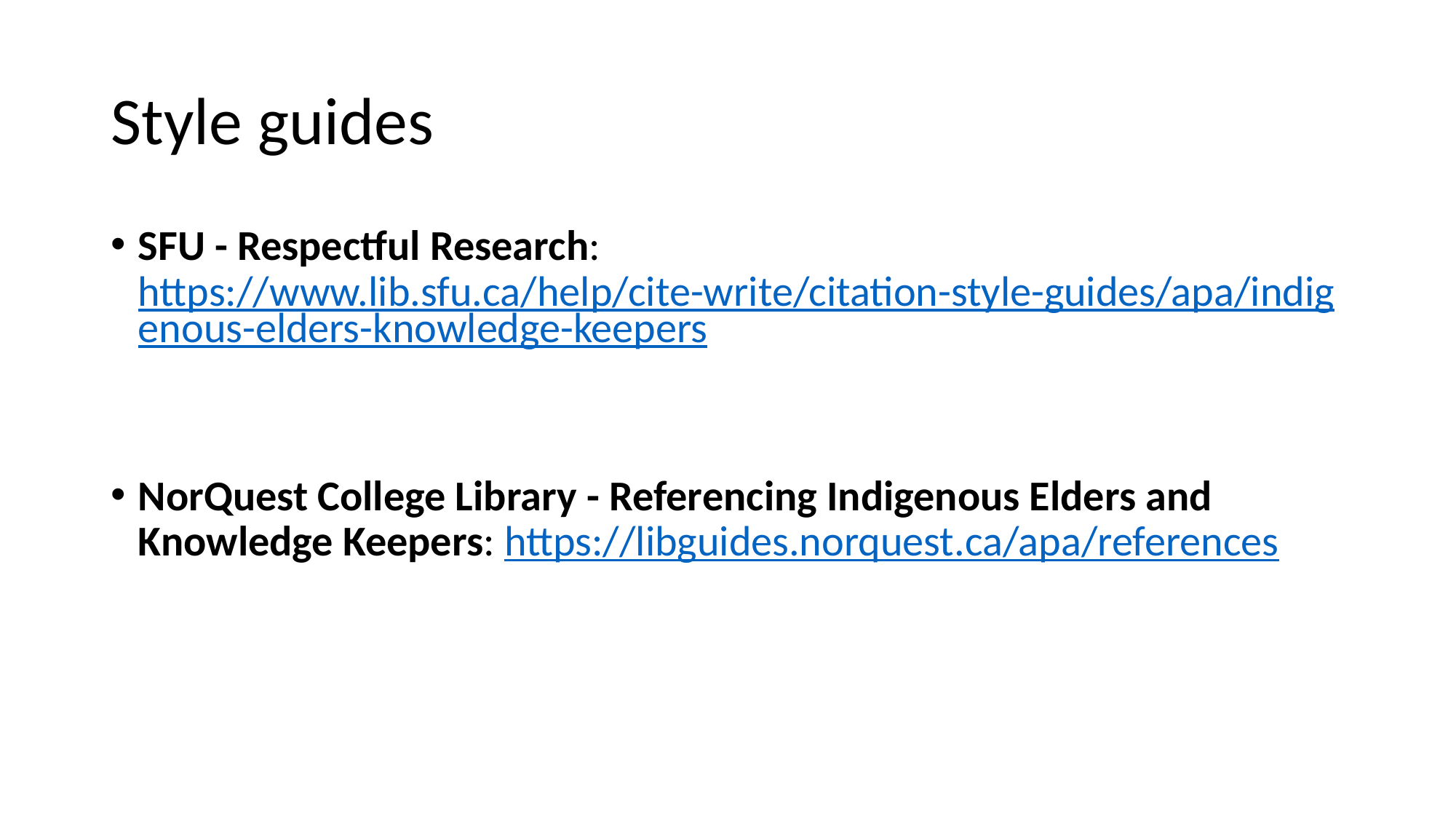

# Style guides
SFU - Respectful Research: https://www.lib.sfu.ca/help/cite-write/citation-style-guides/apa/indigenous-elders-knowledge-keepers

NorQuest College Library - Referencing Indigenous Elders and Knowledge Keepers: https://libguides.norquest.ca/apa/references